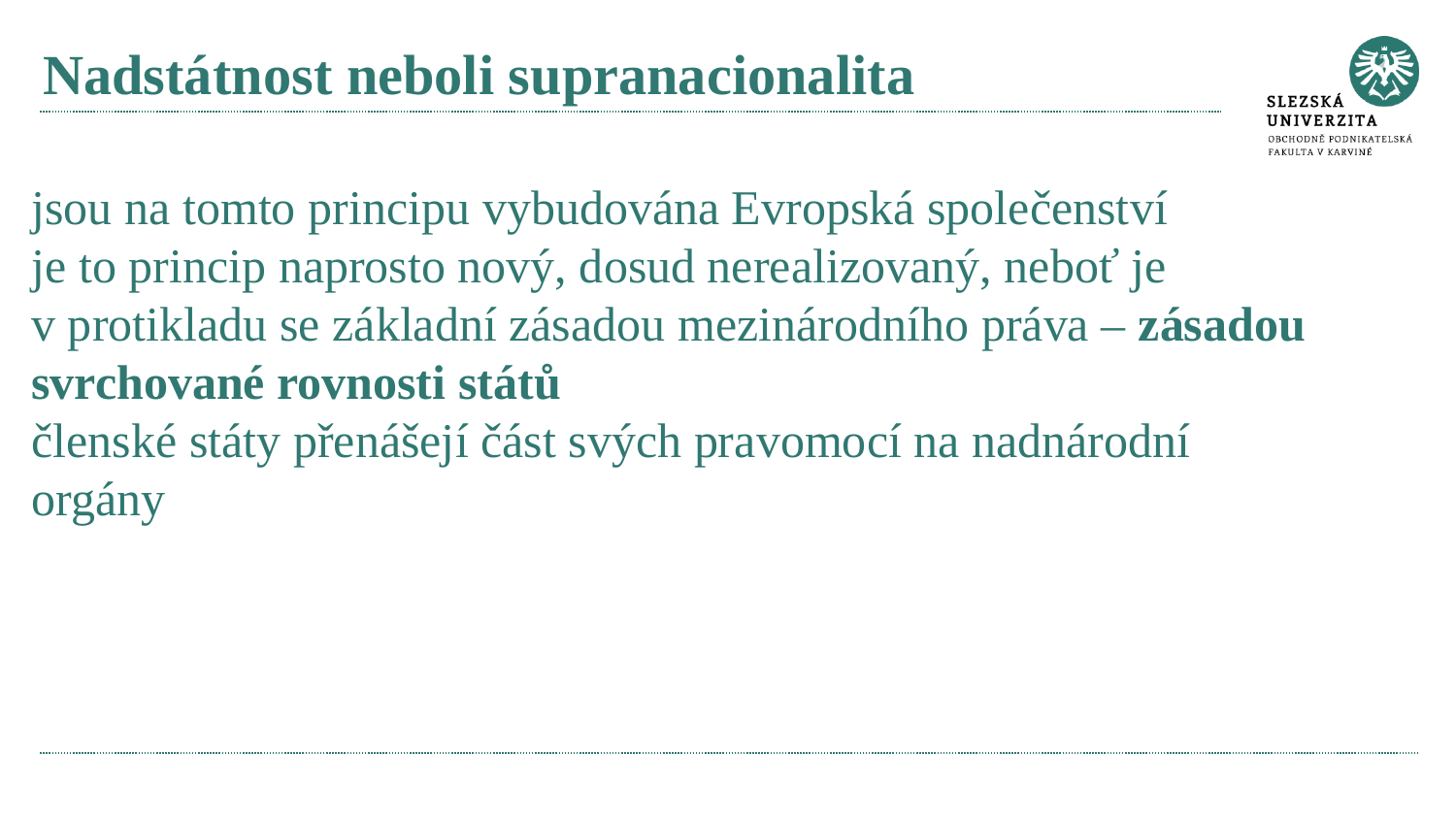

# Nadstátnost neboli supranacionalita
jsou na tomto principu vybudována Evropská společenství
je to princip naprosto nový, dosud nerealizovaný, neboť je v protikladu se základní zásadou mezinárodního práva – zásadou svrchované rovnosti států
členské státy přenášejí část svých pravomocí na nadnárodní orgány